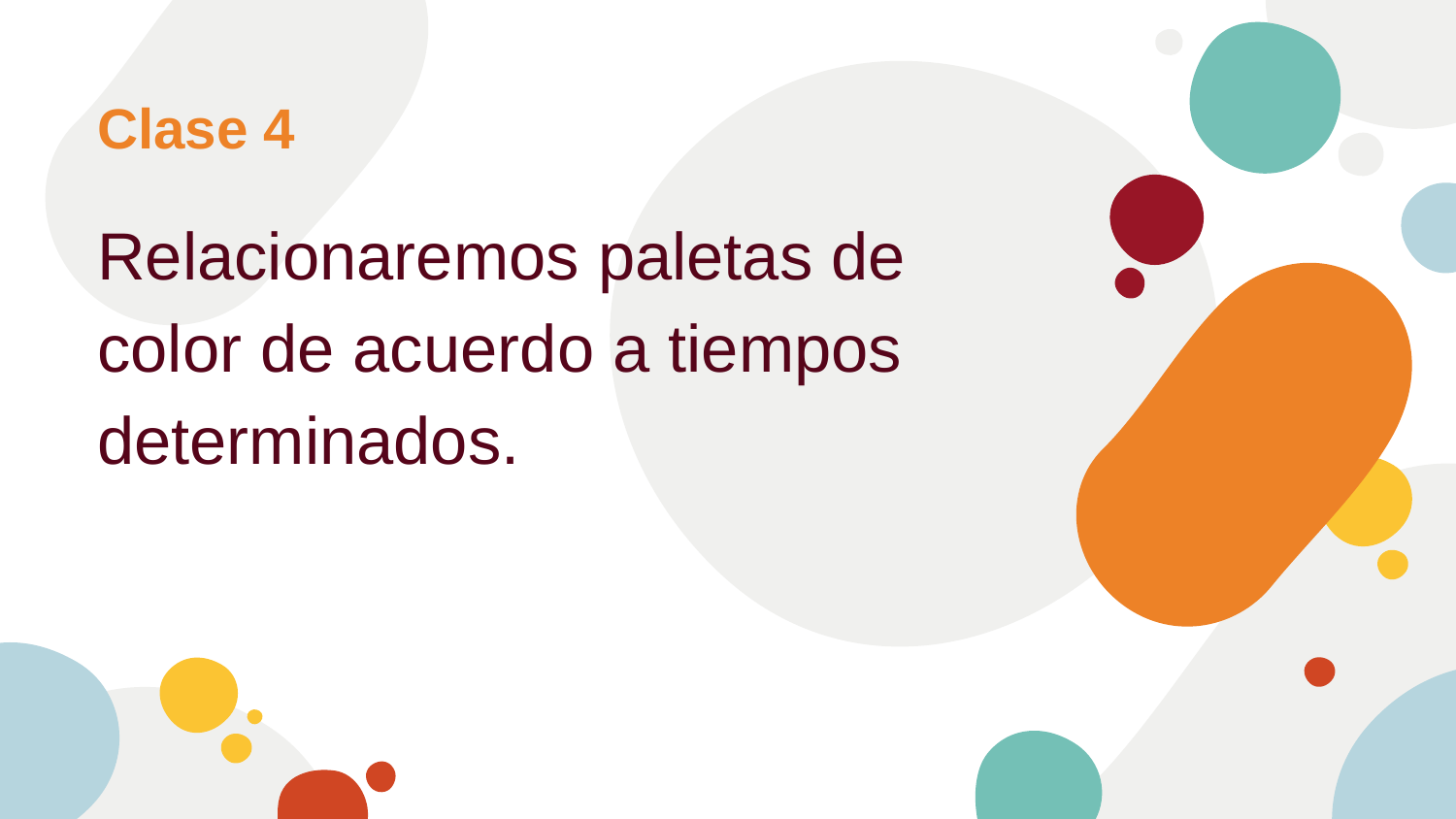

# Clase 4
Relacionaremos paletas de color de acuerdo a tiempos determinados.